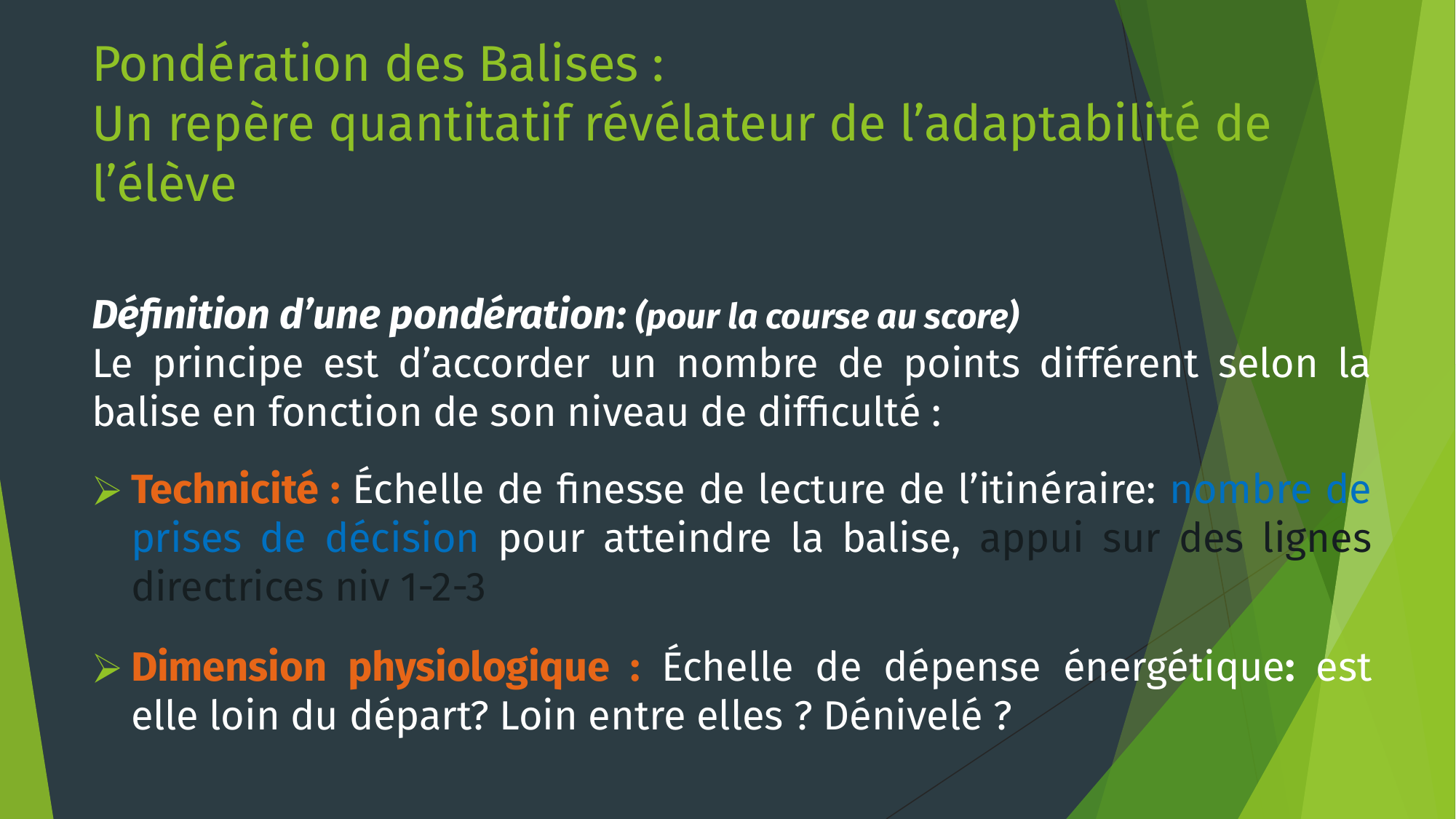

# Pondération des Balises : Un repère quantitatif révélateur de l’adaptabilité de l’élève
Définition d’une pondération: (pour la course au score)
Le principe est d’accorder un nombre de points différent selon la balise en fonction de son niveau de difficulté :

Technicité : Échelle de finesse de lecture de l’itinéraire: nombre de prises de décision pour atteindre la balise, appui sur des lignes directrices niv 1-2-3

Dimension physiologique : Échelle de dépense énergétique: est elle loin du départ? Loin entre elles ? Dénivelé ?